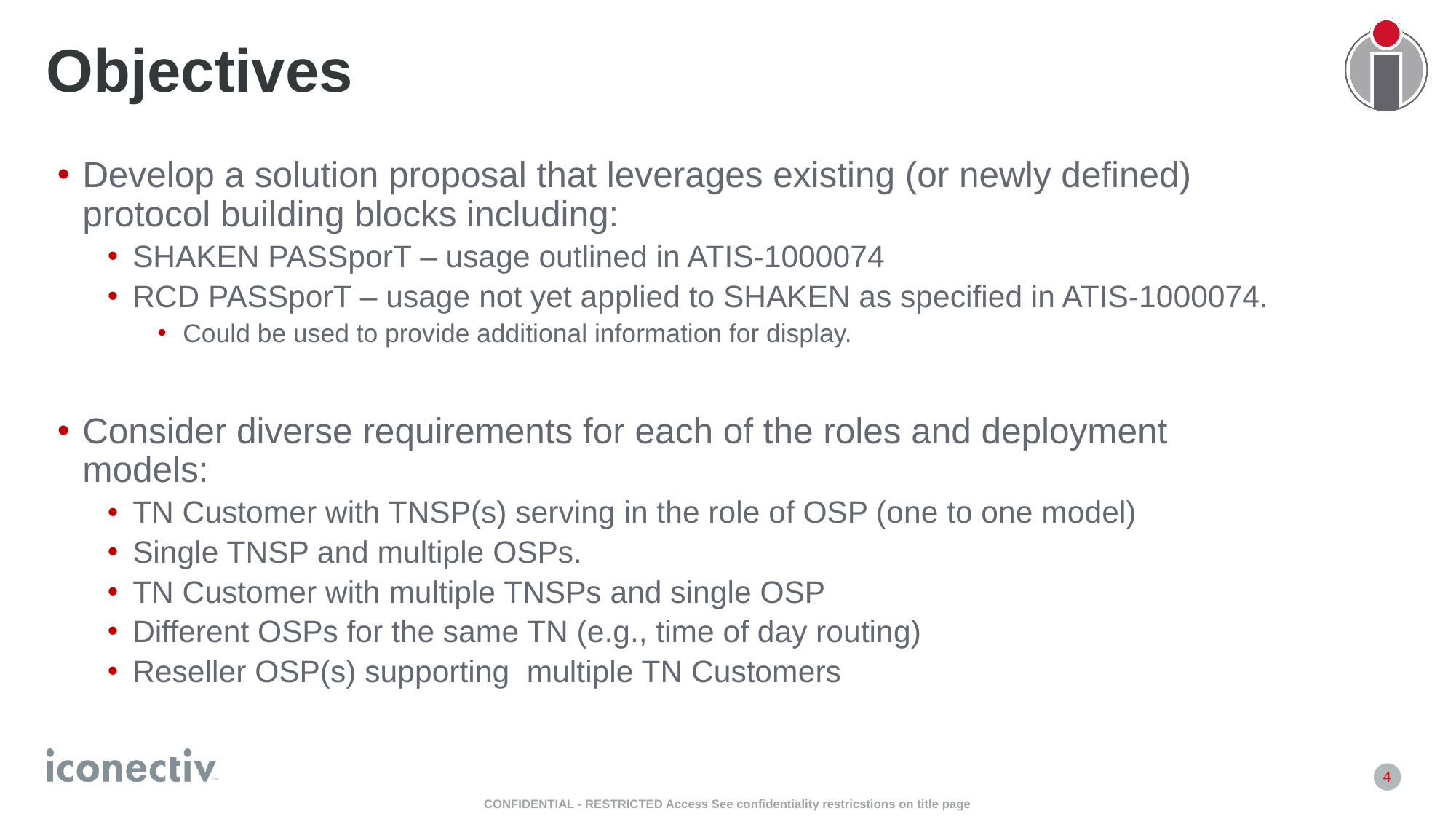

# Objectives
Develop a solution proposal that leverages existing (or newly defined) protocol building blocks including:
SHAKEN PASSporT – usage outlined in ATIS-1000074
RCD PASSporT – usage not yet applied to SHAKEN as specified in ATIS-1000074.
Could be used to provide additional information for display.

Consider diverse requirements for each of the roles and deployment models:
TN Customer with TNSP(s) serving in the role of OSP (one to one model)
Single TNSP and multiple OSPs.
TN Customer with multiple TNSPs and single OSP
Different OSPs for the same TN (e.g., time of day routing)
Reseller OSP(s) supporting  multiple TN Customers

4
CONFIDENTIAL - RESTRICTED Access See confidentiality restricstions on title page